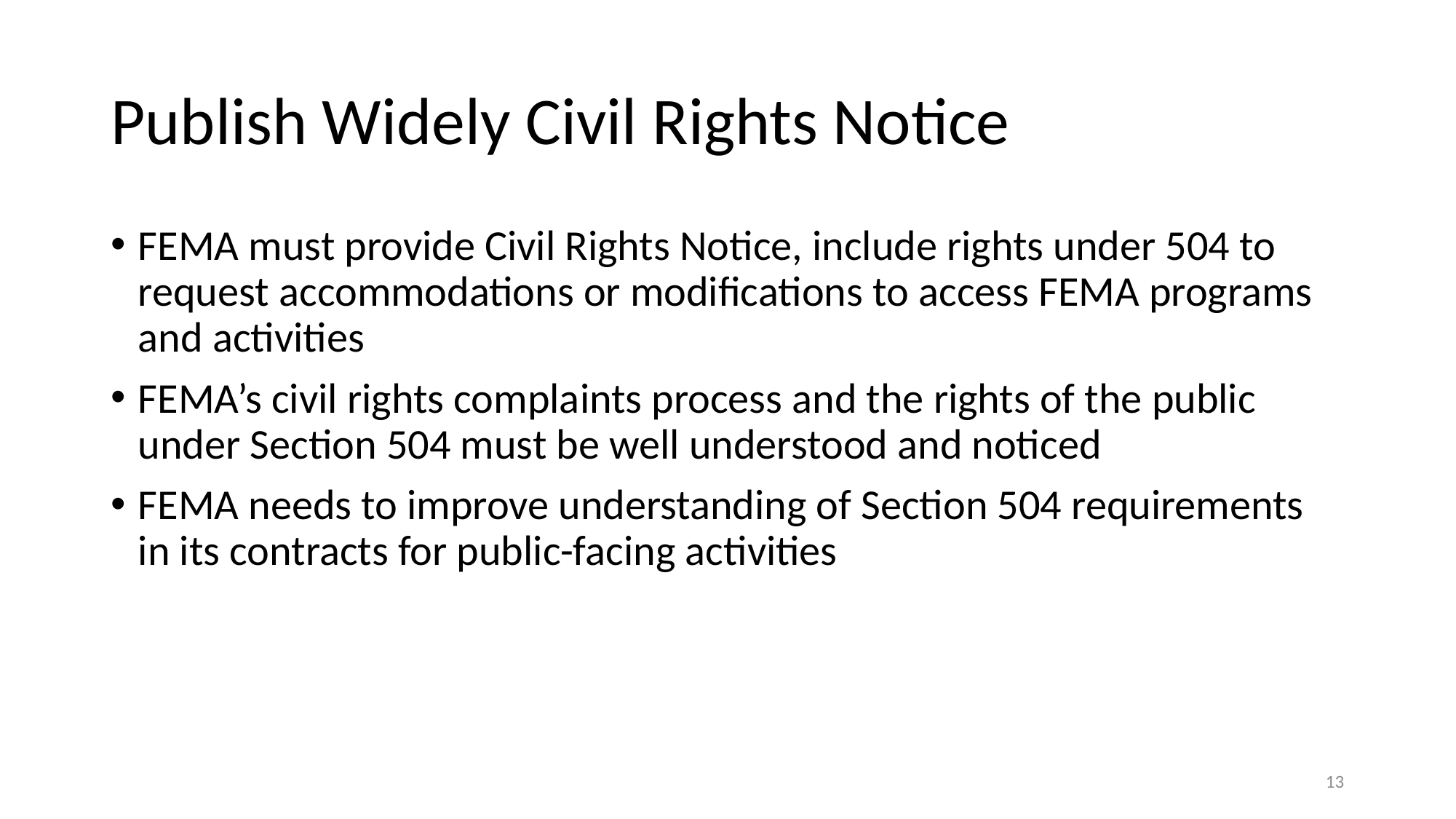

# Publish Widely Civil Rights Notice
FEMA must provide Civil Rights Notice, include rights under 504 to request accommodations or modifications to access FEMA programs and activities
FEMA’s civil rights complaints process and the rights of the public under Section 504 must be well understood and noticed
FEMA needs to improve understanding of Section 504 requirements in its contracts for public-facing activities
13